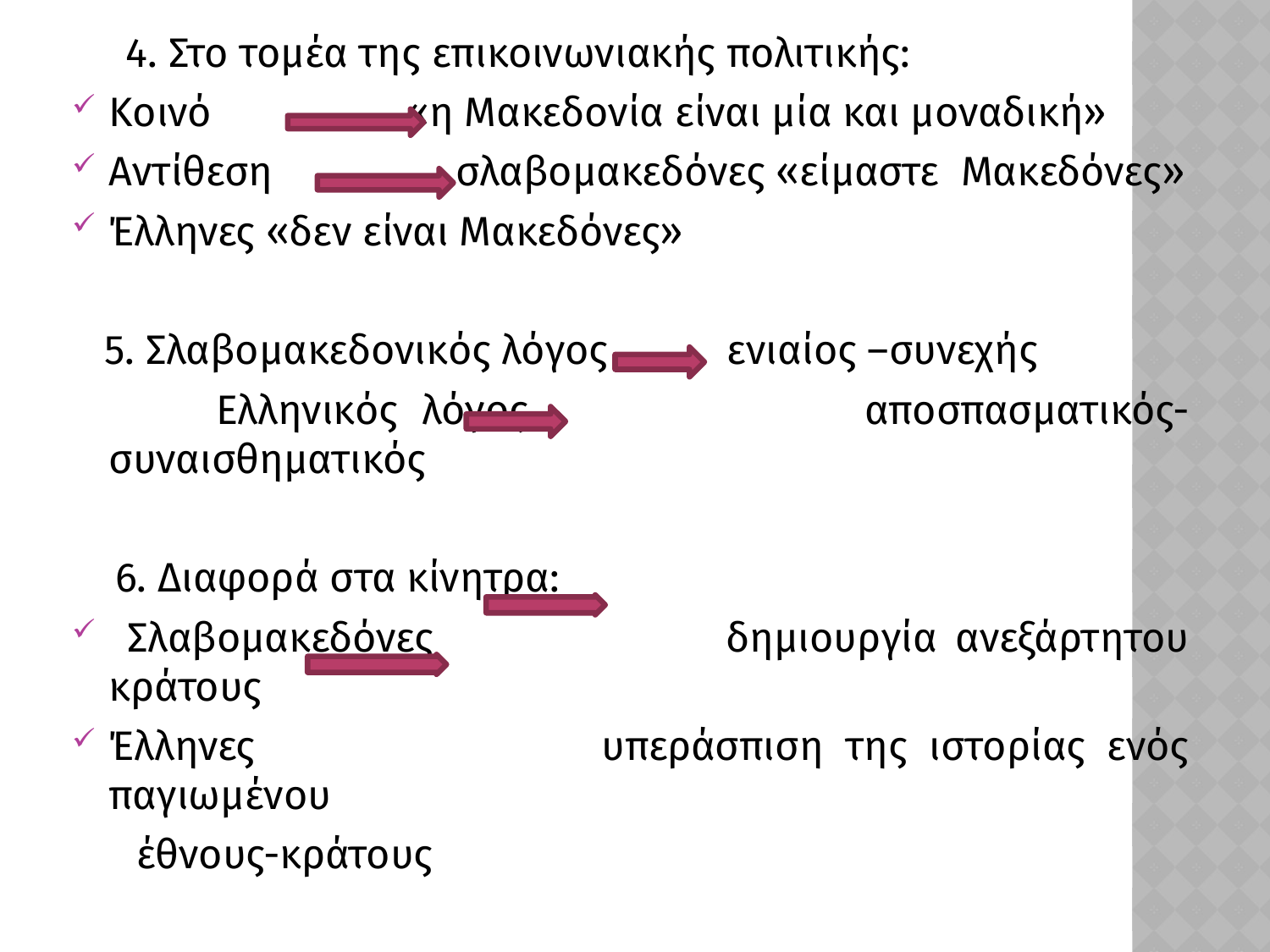

4. Στο τομέα της επικοινωνιακής πολιτικής:
Κοινό                  «η Μακεδονία είναι μία και μοναδική»
Αντίθεση                 σλαβομακεδόνες «είμαστε  Μακεδόνες»
Έλληνες «δεν είναι Μακεδόνες»

   5. Σλαβομακεδονικός λόγος           ενιαίος –συνεχής
      Ελληνικός λόγος              αποσπασματικός-συναισθηματικός

    6. Διαφορά στα κίνητρα:
 Σλαβομακεδόνες                δημιουργία ανεξάρτητου κράτους
Έλληνες                υπεράσπιση της ιστορίας ενός παγιωμένου
      έθνους-κράτους